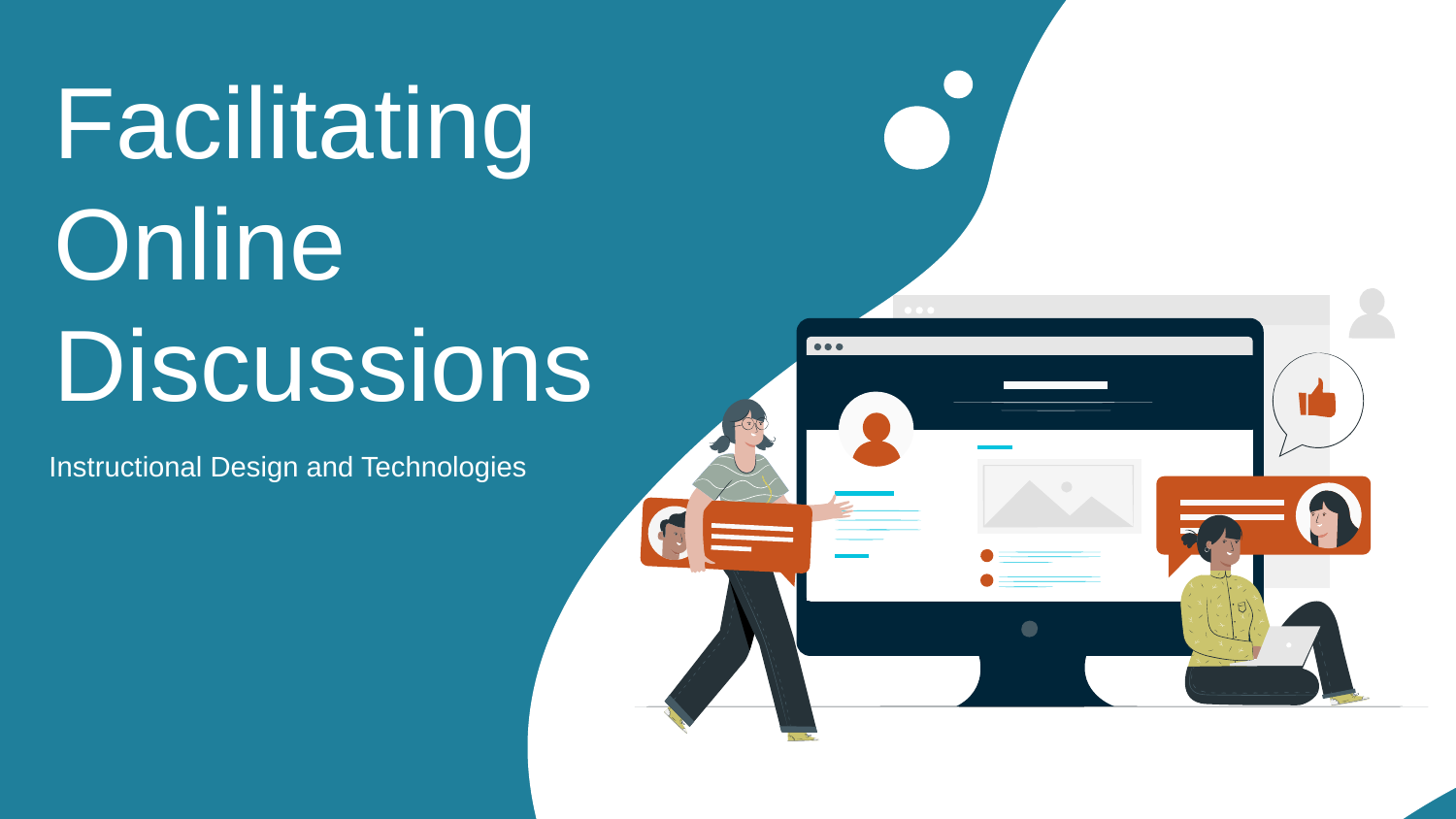

# Facilitating Online Discussions

Instructional Design and Technologies